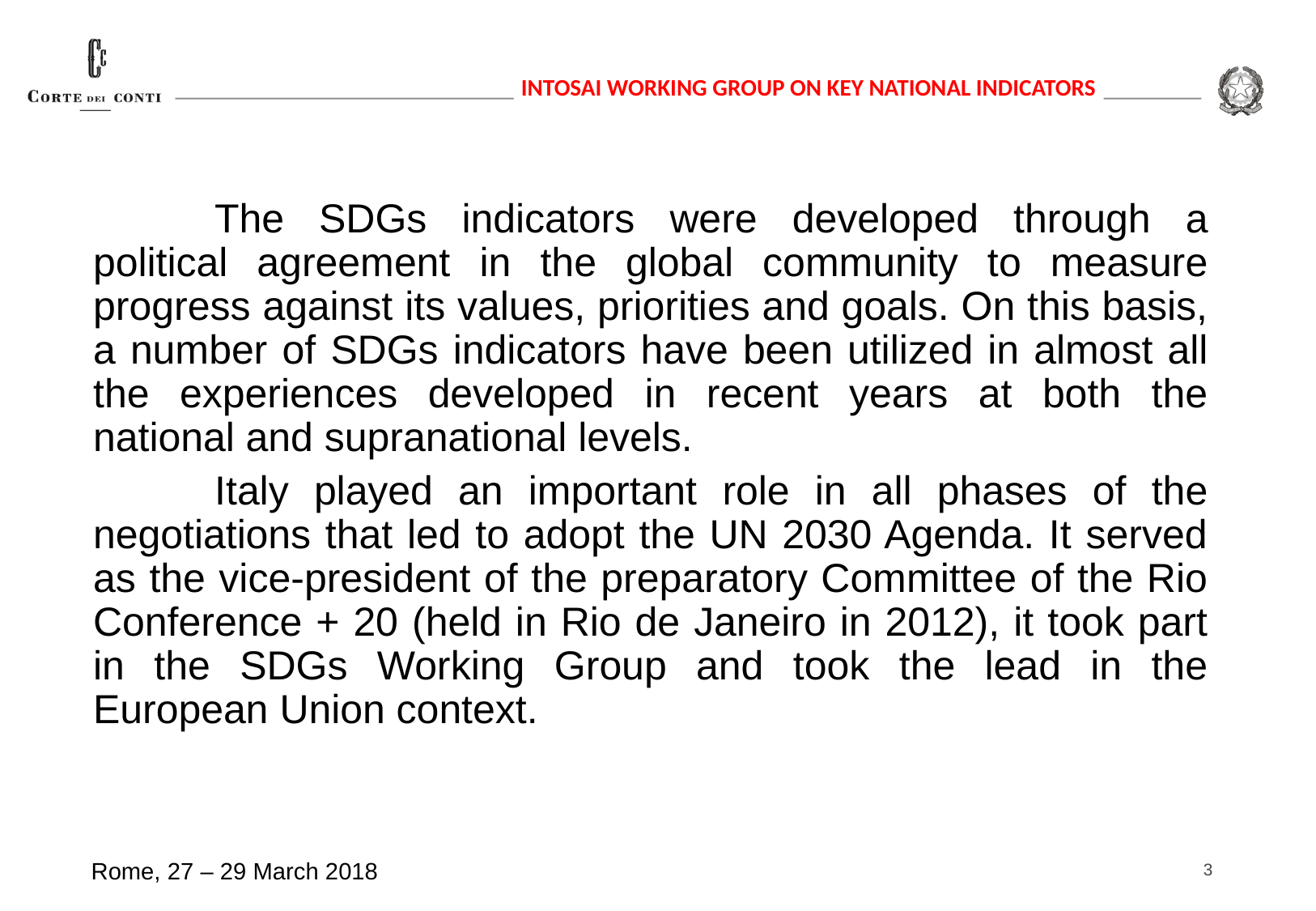

The SDGs indicators were developed through a political agreement in the global community to measure progress against its values, priorities and goals. On this basis, a number of SDGs indicators have been utilized in almost all the experiences developed in recent years at both the national and supranational levels.
	Italy played an important role in all phases of the negotiations that led to adopt the UN 2030 Agenda. It served as the vice-president of the preparatory Committee of the Rio Conference + 20 (held in Rio de Janeiro in 2012), it took part in the SDGs Working Group and took the lead in the European Union context.

3
Rome, 27 – 29 March 2018